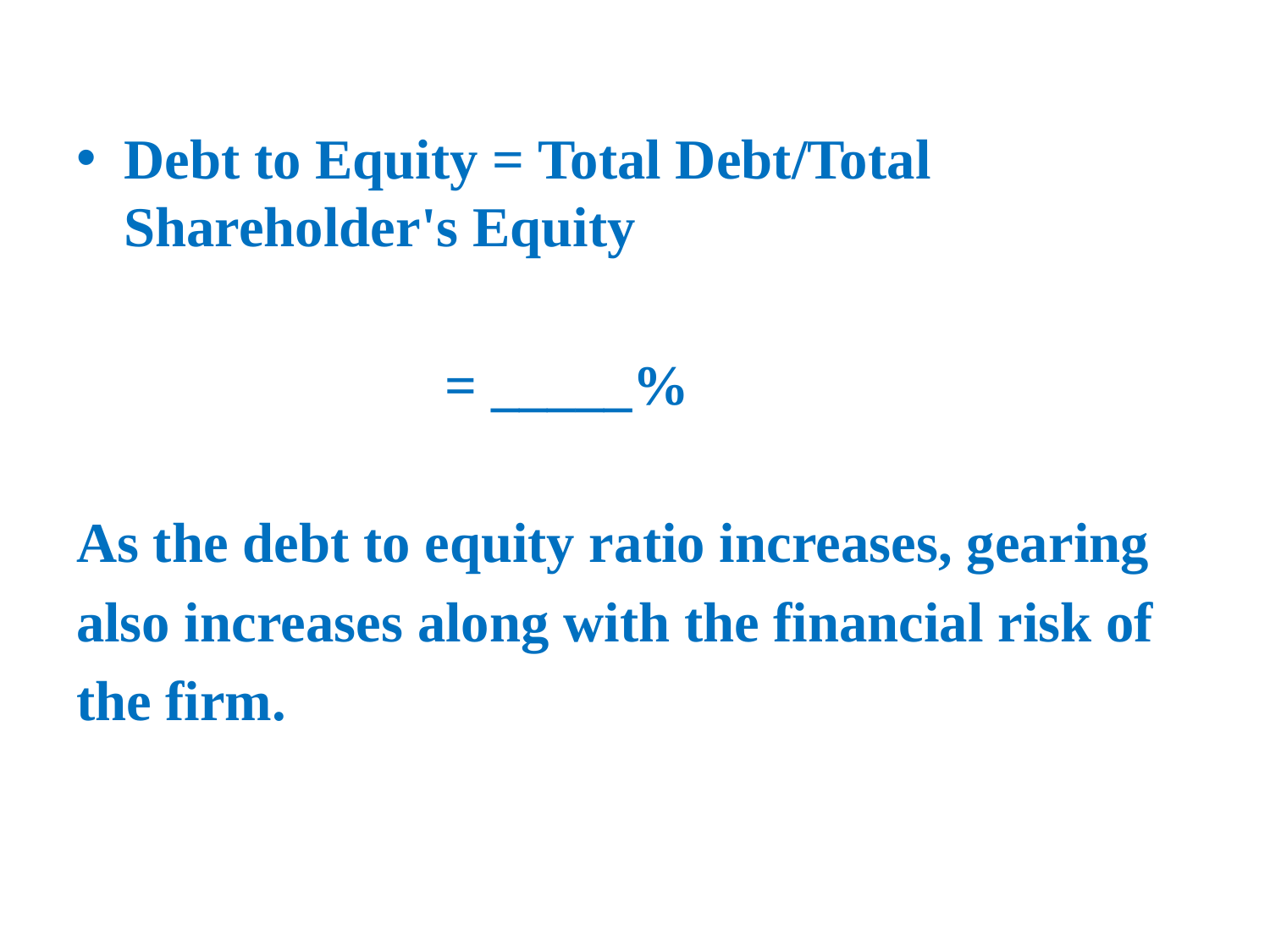

Debt to Equity = Total Debt/Total Shareholder's Equity

                          = _____%

As the debt to equity ratio increases, gearing
also increases along with the financial risk of
the firm.